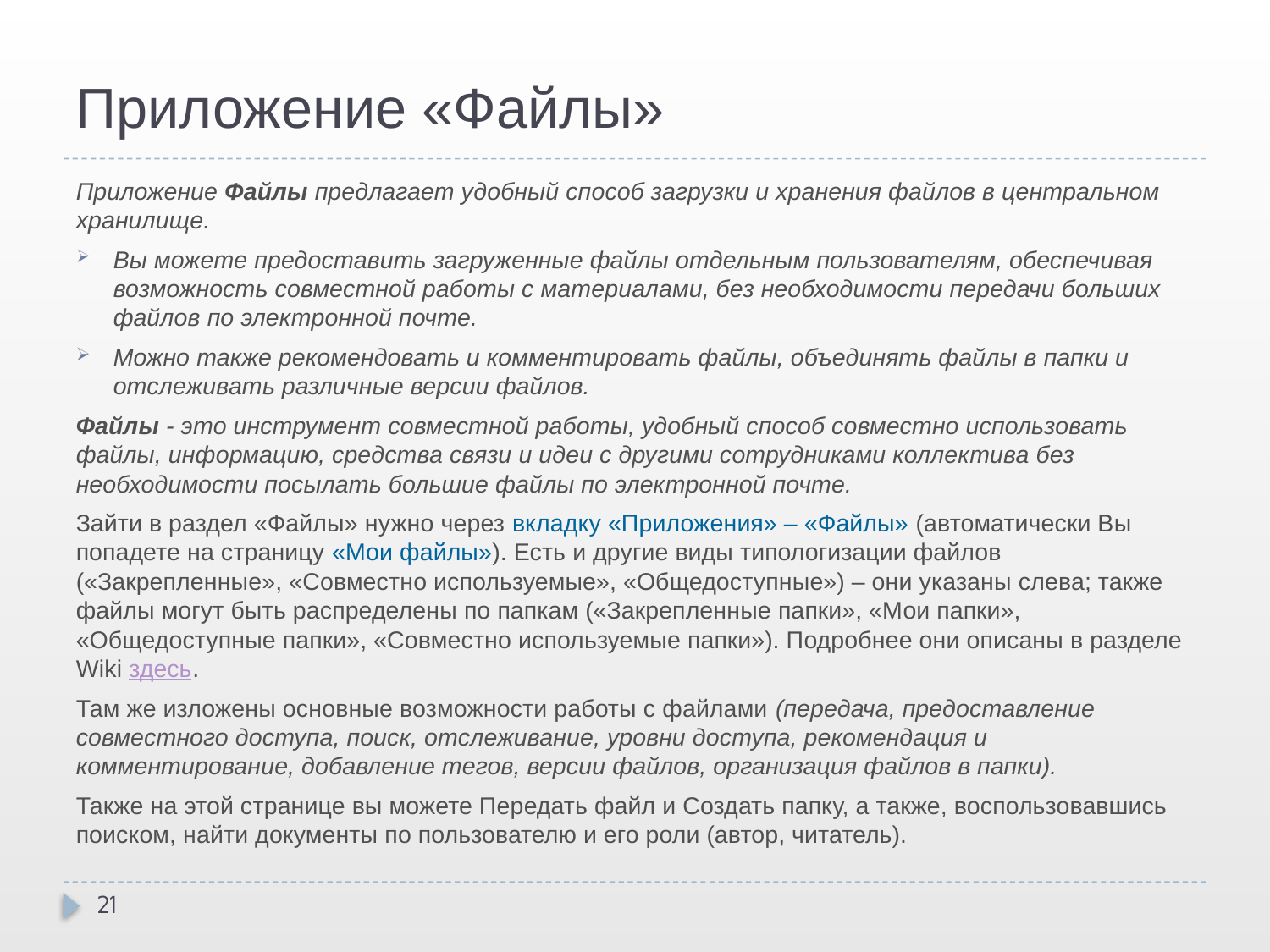

# Приложение «Файлы»
Приложение Файлы предлагает удобный способ загрузки и хранения файлов в центральном хранилище.
Вы можете предоставить загруженные файлы отдельным пользователям, обеспечивая возможность совместной работы с материалами, без необходимости передачи больших файлов по электронной почте.
Можно также рекомендовать и комментировать файлы, объединять файлы в папки и отслеживать различные версии файлов.
Файлы - это инструмент совместной работы, удобный способ совместно использовать файлы, информацию, средства связи и идеи с другими сотрудниками коллектива без необходимости посылать большие файлы по электронной почте.
Зайти в раздел «Файлы» нужно через вкладку «Приложения» – «Файлы» (автоматически Вы попадете на страницу «Мои файлы»). Есть и другие виды типологизации файлов («Закрепленные», «Совместно используемые», «Общедоступные») – они указаны слева; также файлы могут быть распределены по папкам («Закрепленные папки», «Мои папки», «Общедоступные папки», «Совместно используемые папки»). Подробнее они описаны в разделе Wiki здесь.
Там же изложены основные возможности работы с файлами (передача, предоставление совместного доступа, поиск, отслеживание, уровни доступа, рекомендация и комментирование, добавление тегов, версии файлов, организация файлов в папки).
Также на этой странице вы можете Передать файл и Создать папку, а также, воспользовавшись поиском, найти документы по пользователю и его роли (автор, читатель).
21